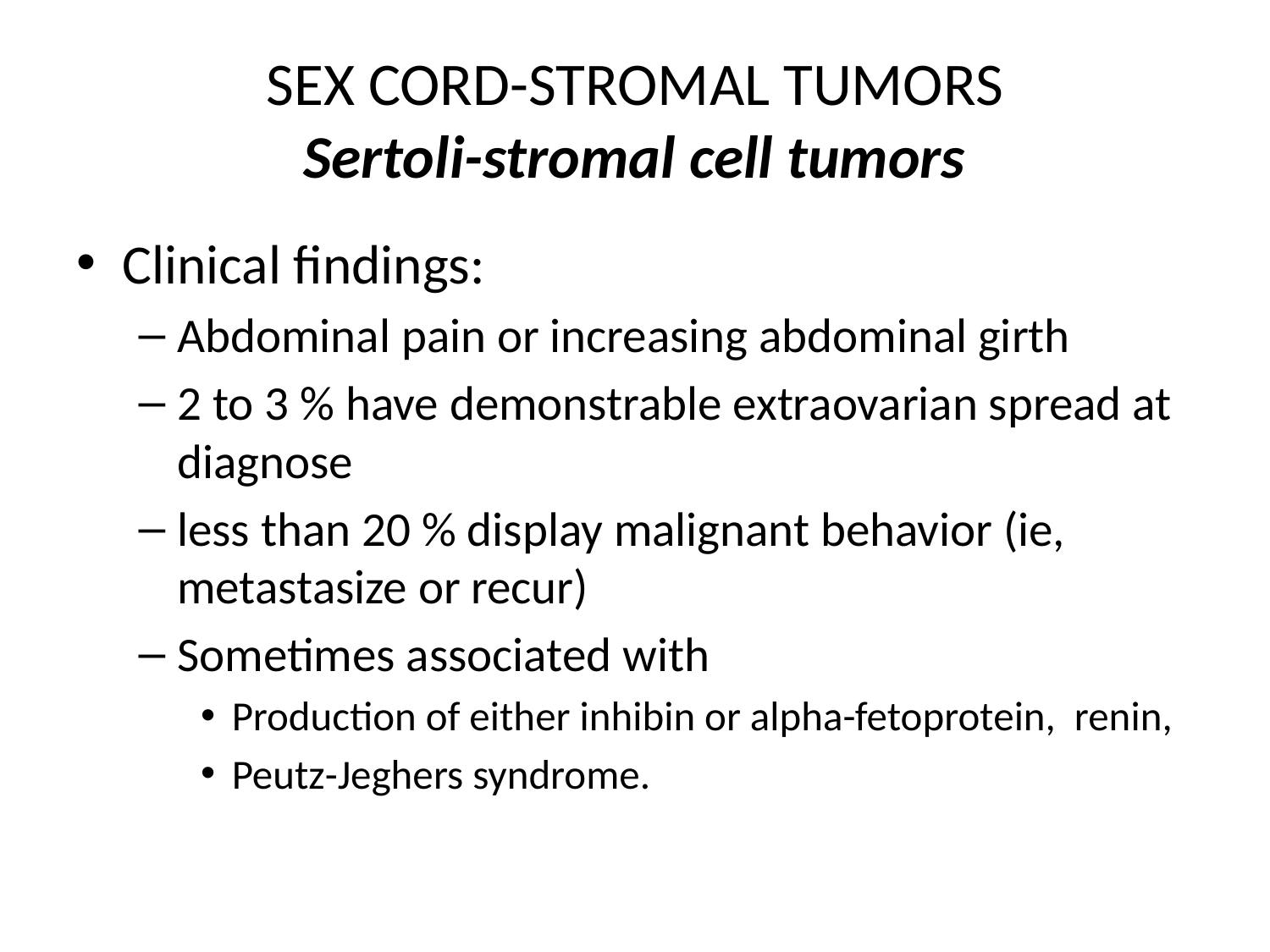

# SEX CORD-STROMAL TUMORS Sertoli-stromal cell tumors
Clinical findings:
Abdominal pain or increasing abdominal girth
2 to 3 % have demonstrable extraovarian spread at diagnose
less than 20 % display malignant behavior (ie, metastasize or recur)
Sometimes associated with
Production of either inhibin or alpha-fetoprotein,  renin,
Peutz-Jeghers syndrome.